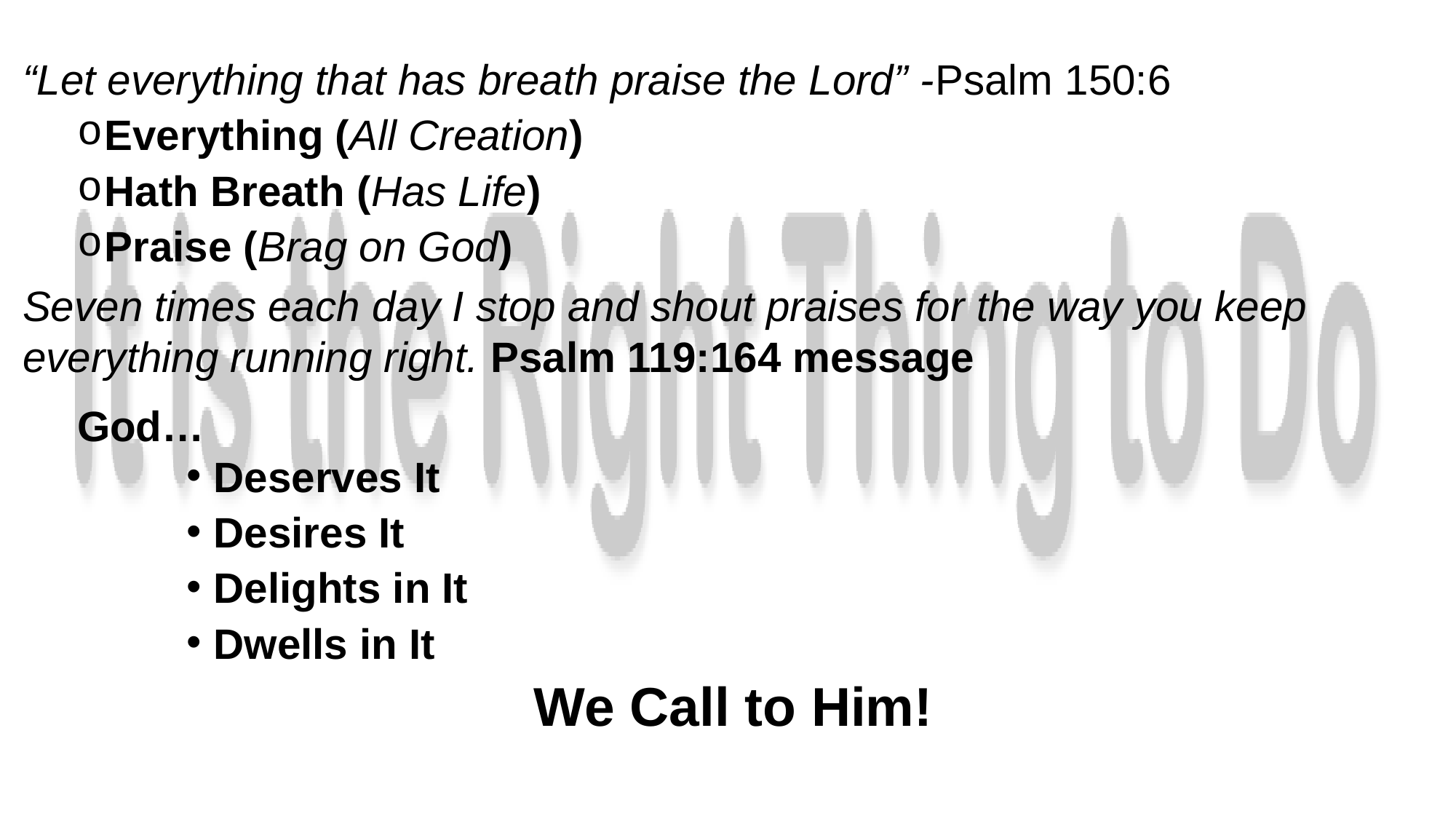

“Let everything that has breath praise the Lord” -Psalm 150:6
Everything (All Creation)
Hath Breath (Has Life)
Praise (Brag on God)
Seven times each day I stop and shout praises for the way you keep everything running right. Psalm 119:164 message
God…
Deserves It
Desires It
Delights in It
Dwells in It
We Call to Him!